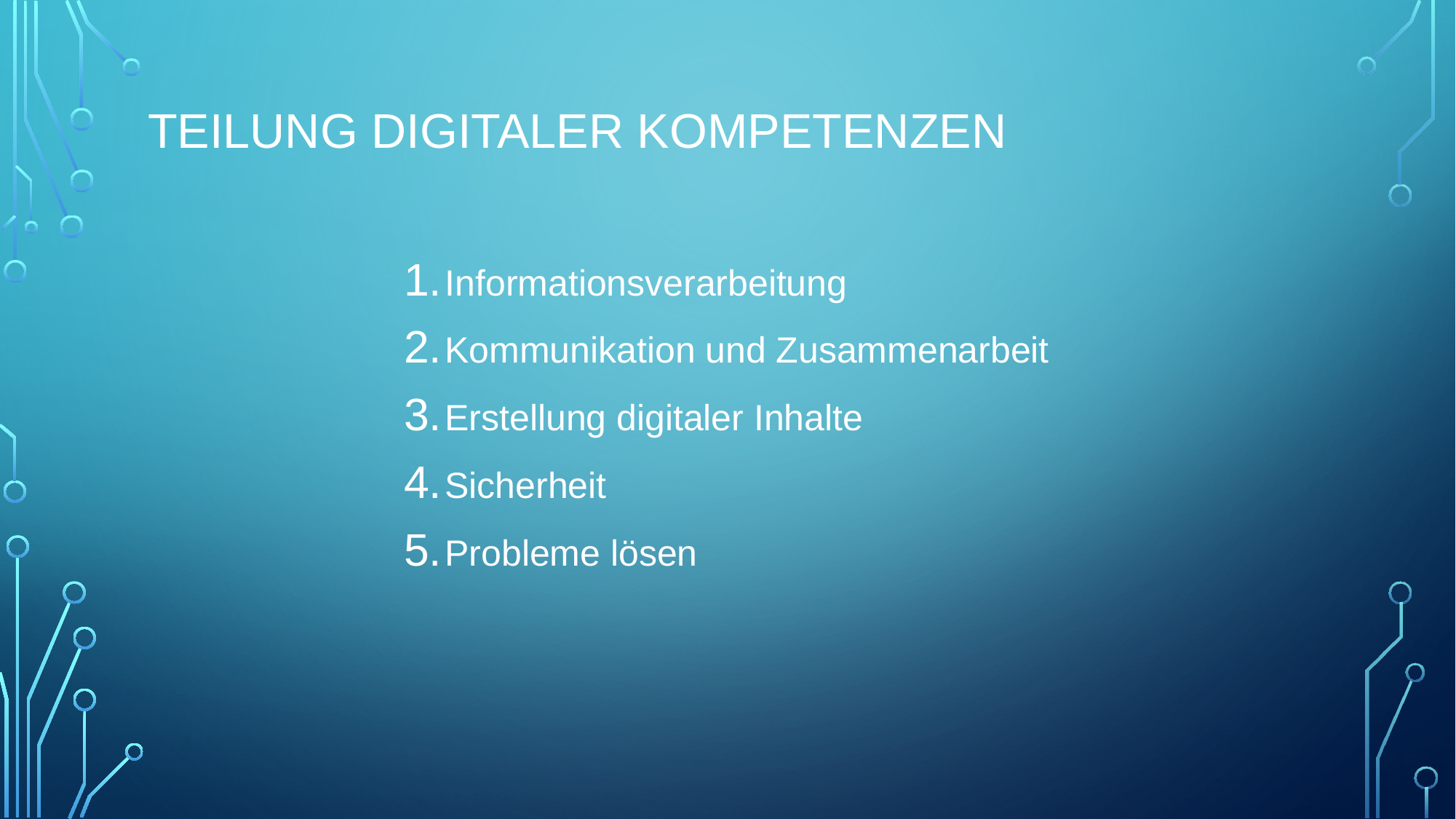

# Teilung digitaler Kompetenzen
Informationsverarbeitung
Kommunikation und Zusammenarbeit
Erstellung digitaler Inhalte
Sicherheit
Probleme lösen